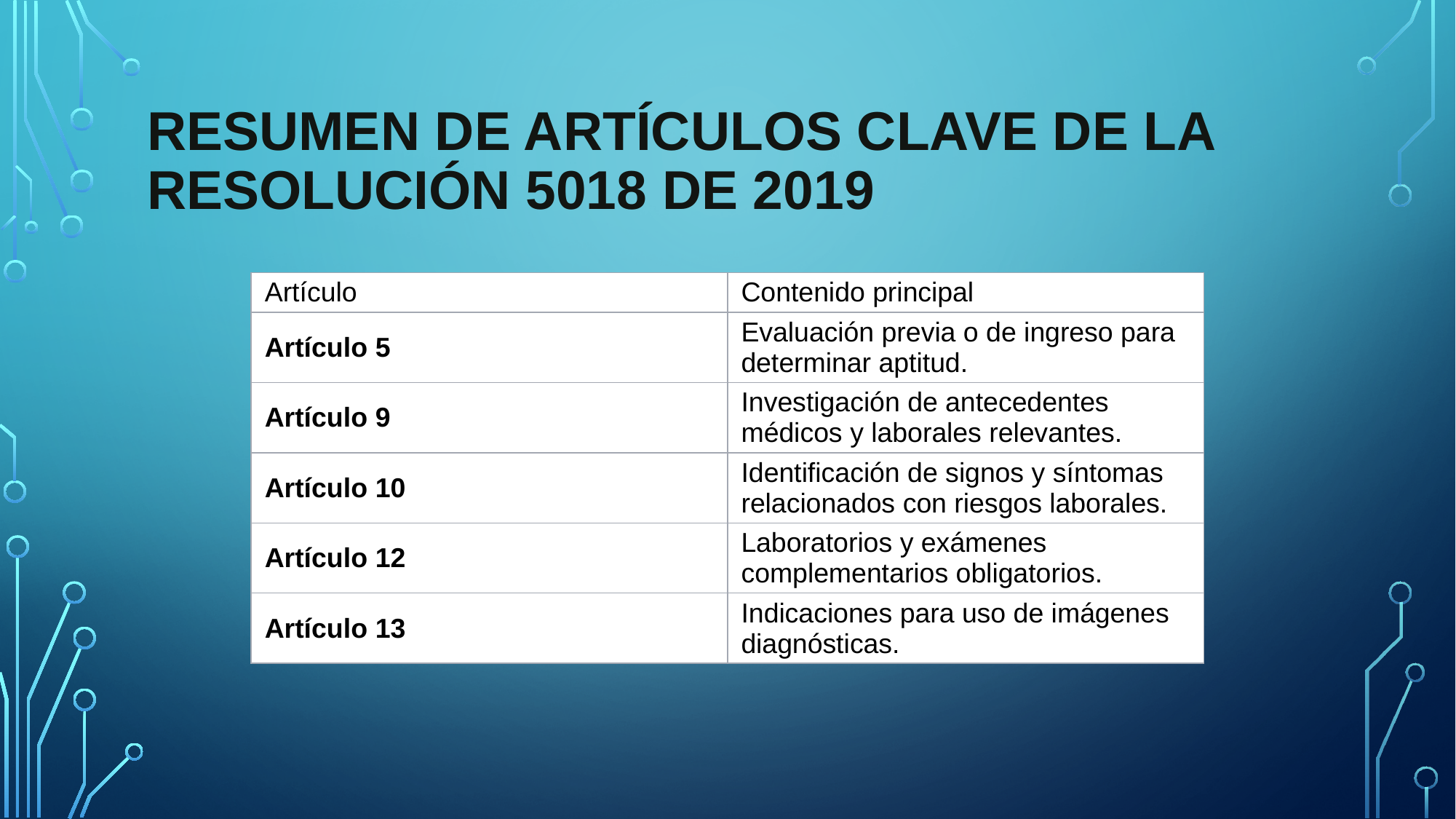

# Resumen de artículos clave de la resolución 5018 de 2019
| Artículo | Contenido principal |
| --- | --- |
| Artículo 5 | Evaluación previa o de ingreso para determinar aptitud. |
| Artículo 9 | Investigación de antecedentes médicos y laborales relevantes. |
| Artículo 10 | Identificación de signos y síntomas relacionados con riesgos laborales. |
| Artículo 12 | Laboratorios y exámenes complementarios obligatorios. |
| Artículo 13 | Indicaciones para uso de imágenes diagnósticas. |